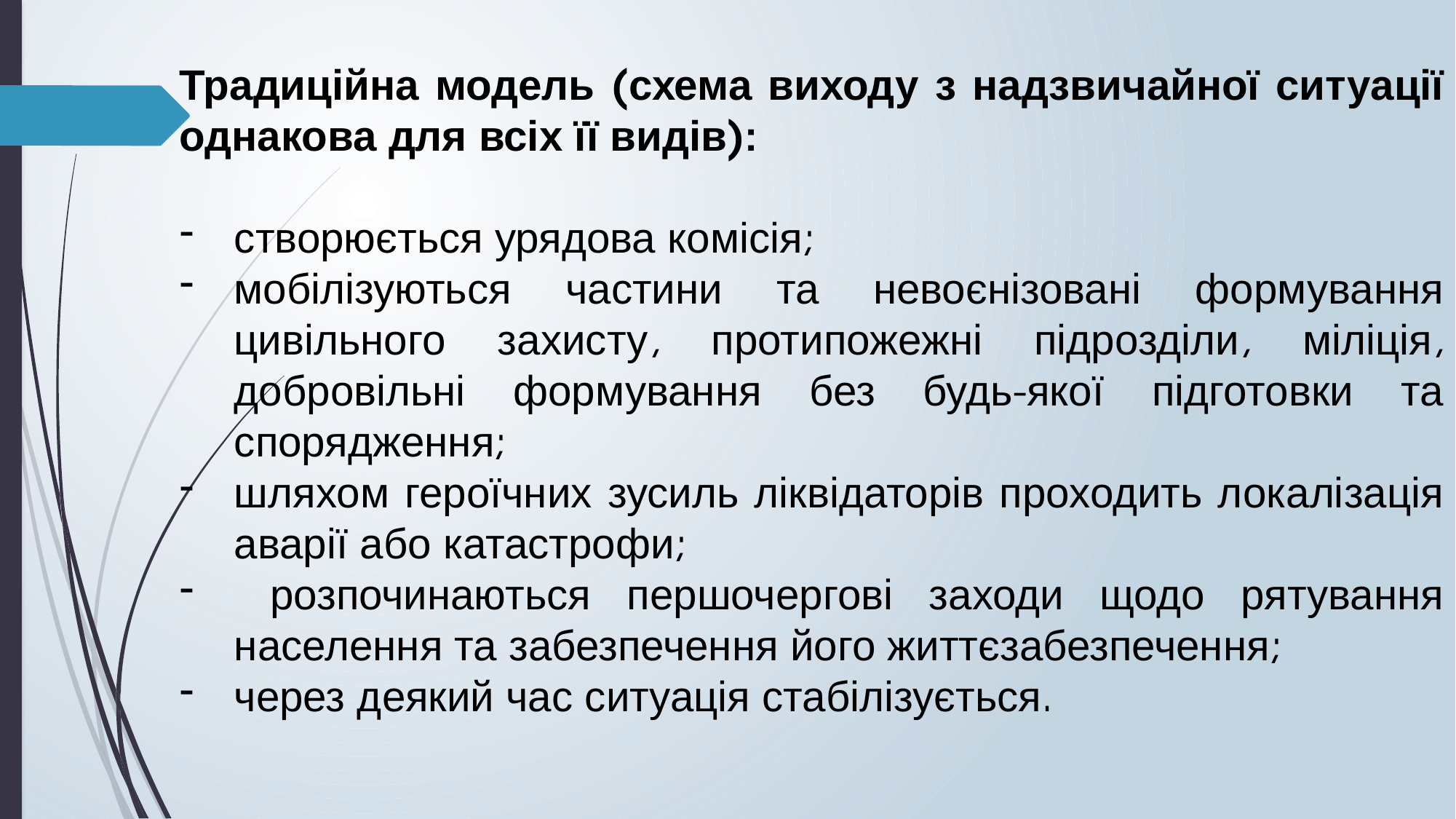

Традиційна модель (схема виходу з надзвичайної ситуації однакова для всіх її видів):

створюється урядова комісія;
мобілізуються частини та невоєнізовані формування цивільного захисту, протипожежні підрозділи, міліція, добровільні формування без будь-якої підготовки та спорядження;
шляхом героїчних зусиль ліквідаторів проходить локалізація аварії або катастрофи;
 розпочинаються першочергові заходи щодо рятування населення та забезпечення його життєзабезпечення;
через деякий час ситуація стабілізується.